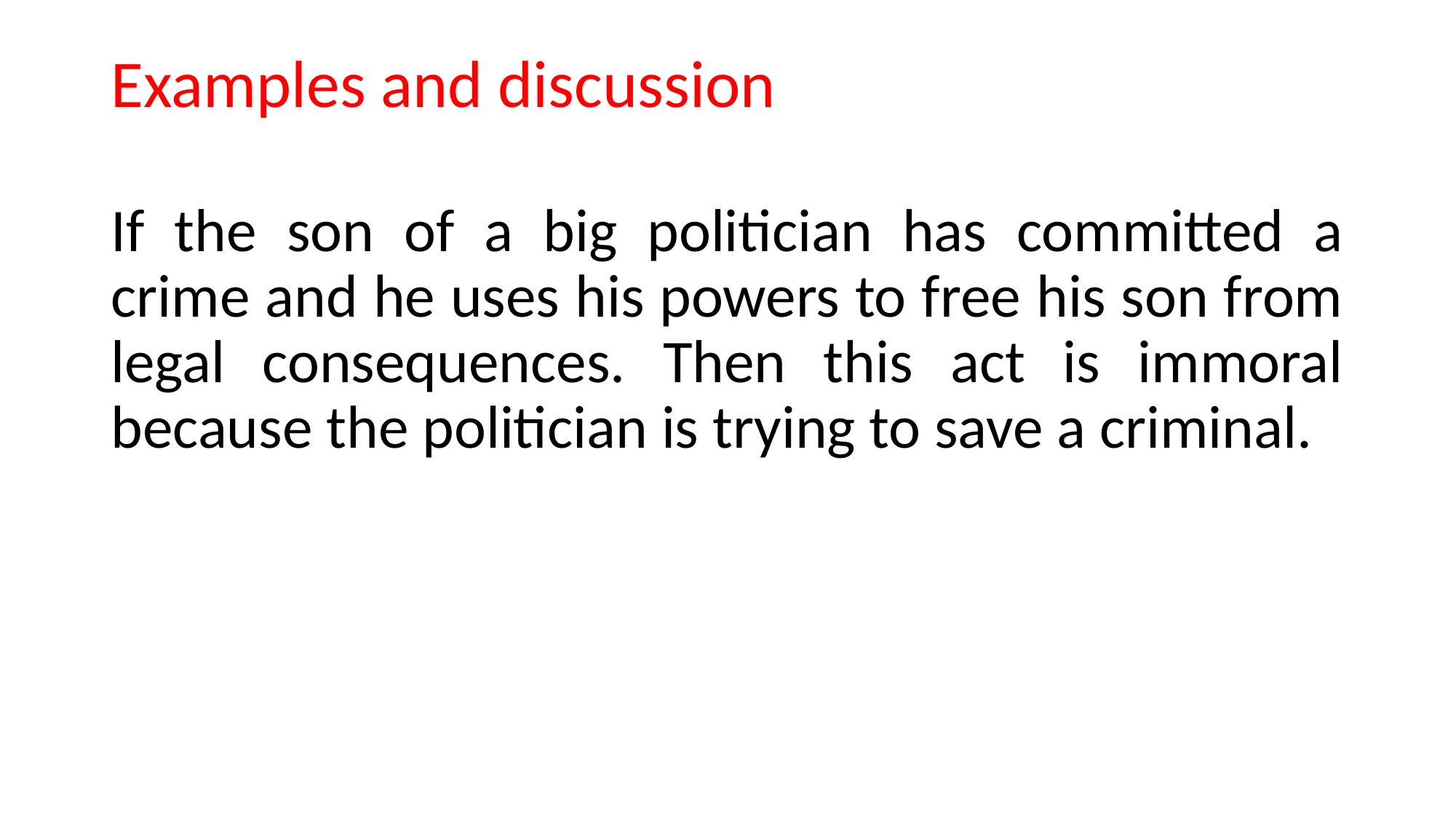

# Examples and discussion

If the son of a big politician has committed a crime and he uses his powers to free his son from legal consequences. Then this act is immoral because the politician is trying to save a criminal.